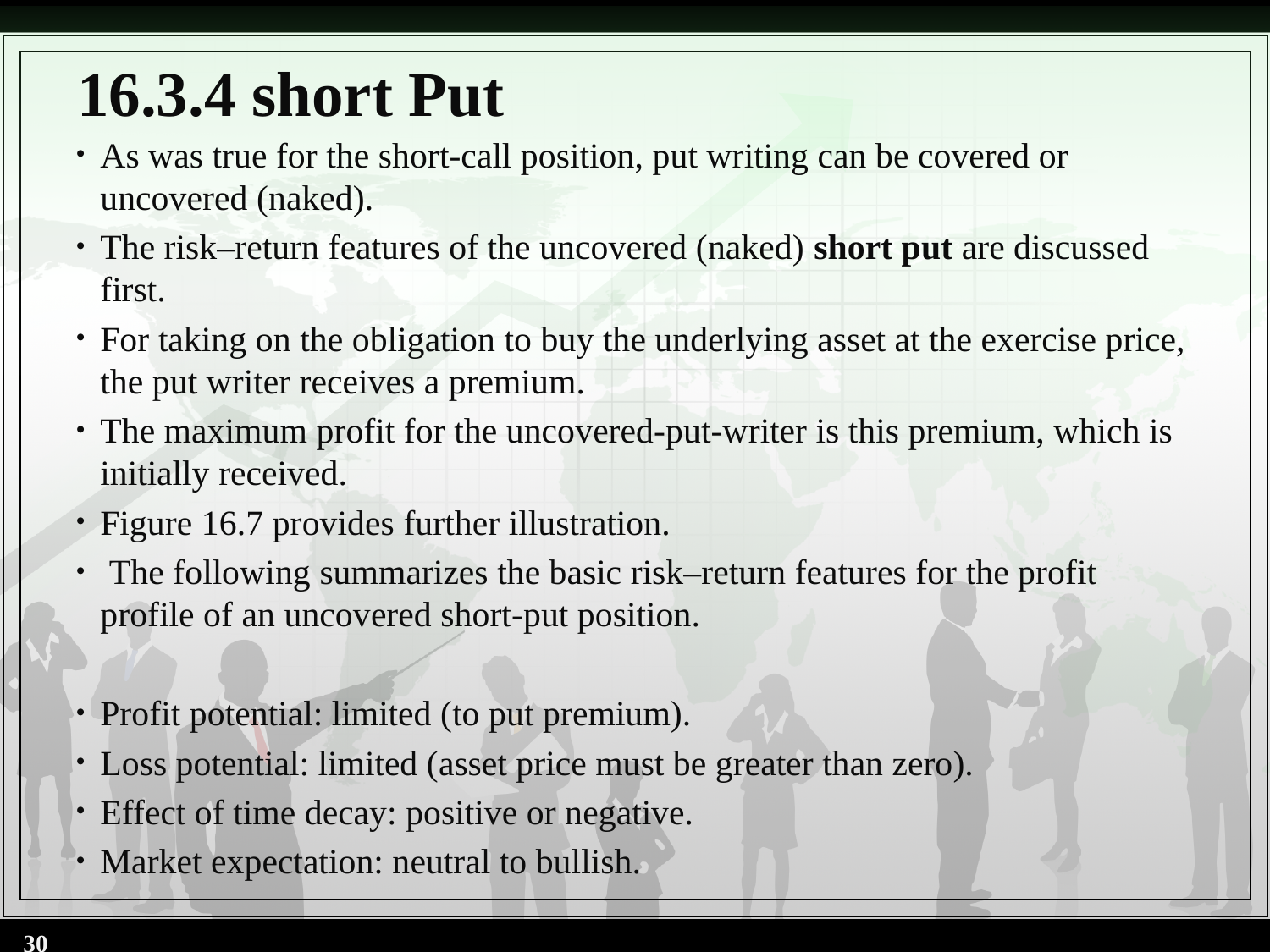

# 16.3.4 short Put
As was true for the short-call position, put writing can be covered or uncovered (naked).
The risk–return features of the uncovered (naked) short put are discussed first.
For taking on the obligation to buy the underlying asset at the exercise price, the put writer receives a premium.
The maximum profit for the uncovered-put-writer is this premium, which is initially received.
Figure 16.7 provides further illustration.
 The following summarizes the basic risk–return features for the profit profile of an uncovered short-put position.

Profit potential: limited (to put premium).
Loss potential: limited (asset price must be greater than zero).
Effect of time decay: positive or negative.
Market expectation: neutral to bullish.

30